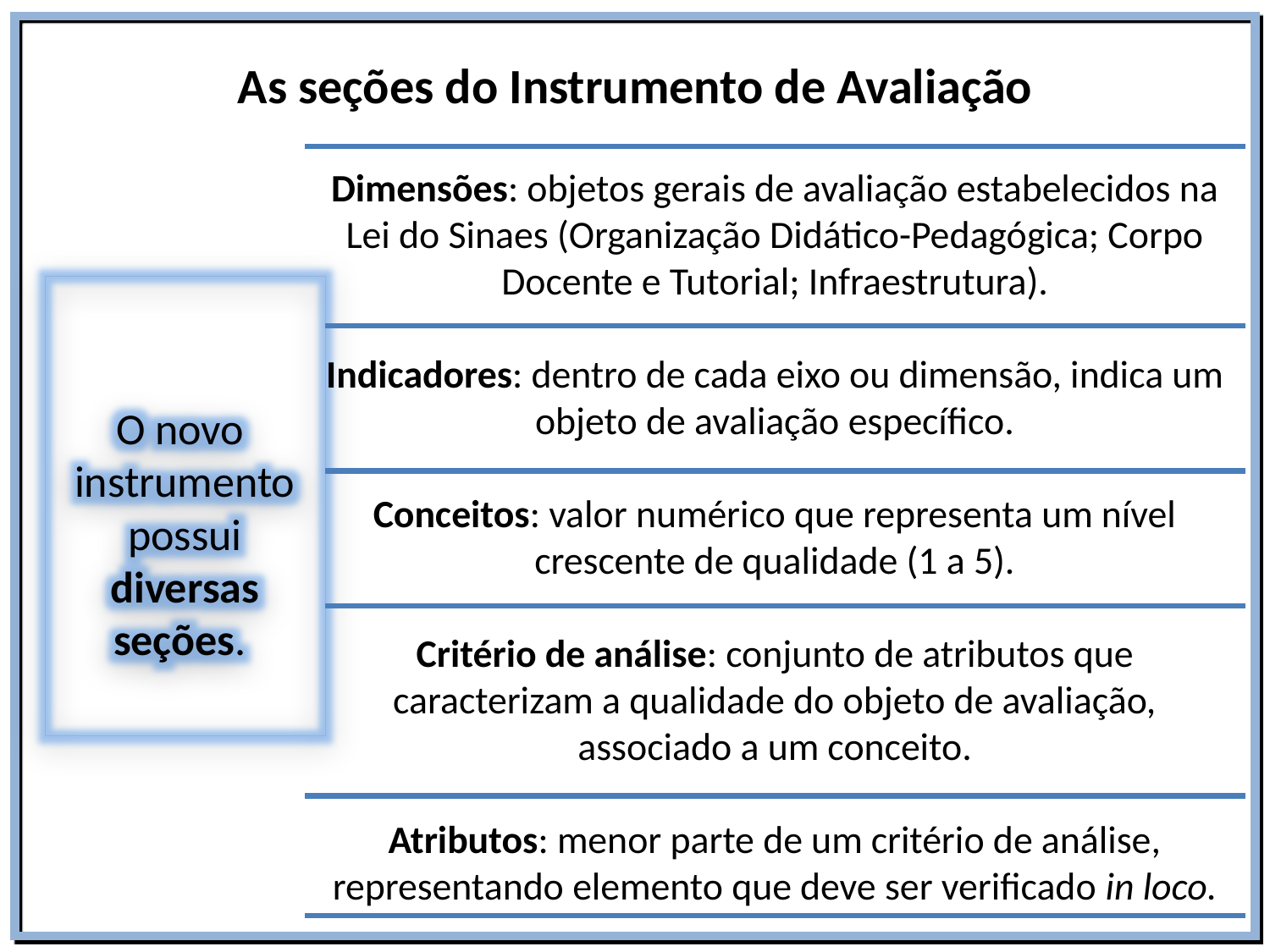

# As seções do Instrumento de Avaliação

Dimensões: objetos gerais de avaliação estabelecidos na Lei do Sinaes (Organização Didático-Pedagógica; Corpo Docente e Tutorial; Infraestrutura).

Indicadores: dentro de cada eixo ou dimensão, indica um objeto de avaliação específico.

Conceitos: valor numérico que representa um nível crescente de qualidade (1 a 5).

Critério de análise: conjunto de atributos que caracterizam a qualidade do objeto de avaliação, associado a um conceito.

Atributos: menor parte de um critério de análise, representando elemento que deve ser verificado in loco.

O novo
instrumento possui diversas seções.